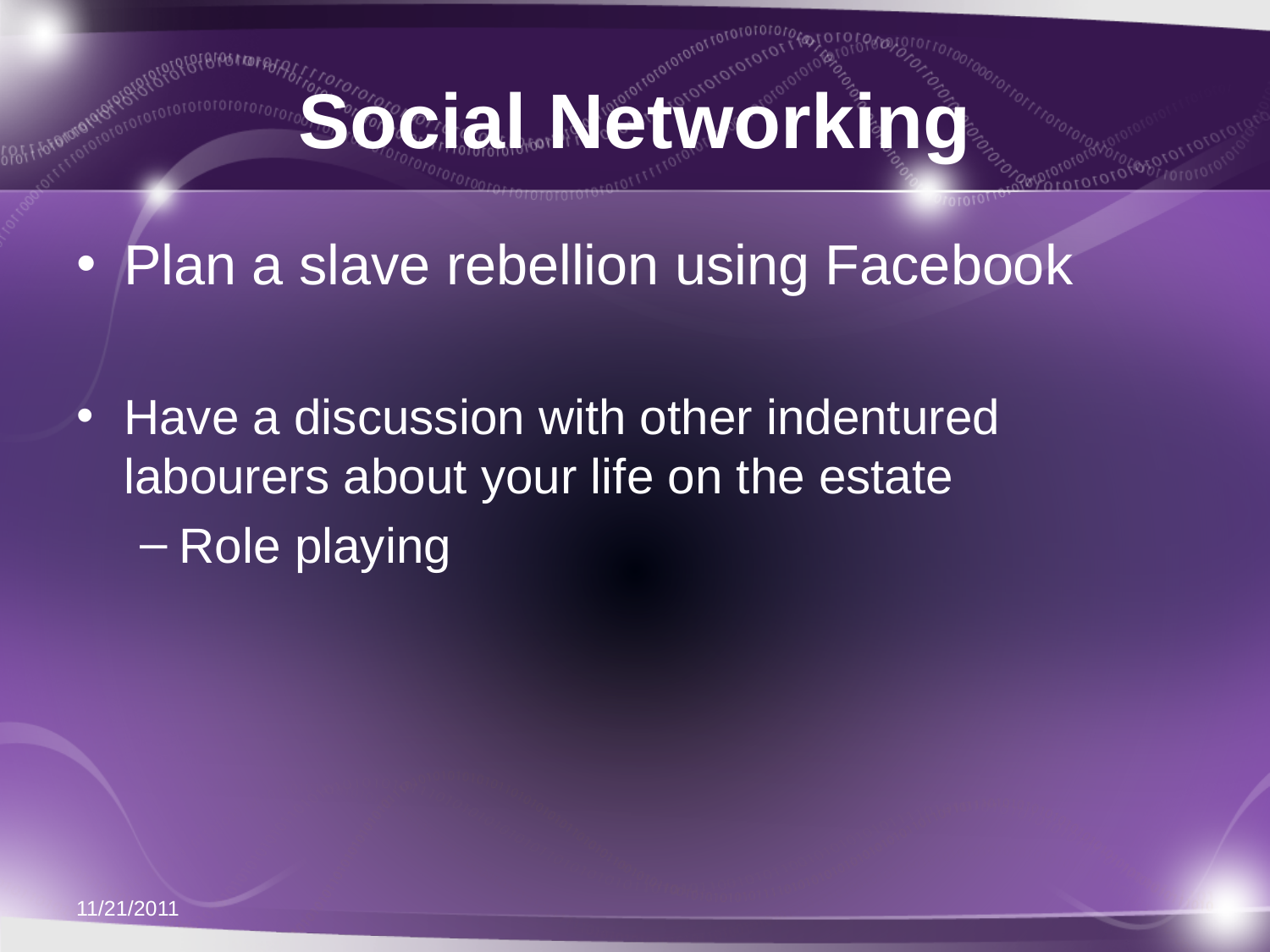

# Social Networking
Plan a slave rebellion using Facebook

Have a discussion with other indentured labourers about your life on the estate
Role playing
11/21/2011